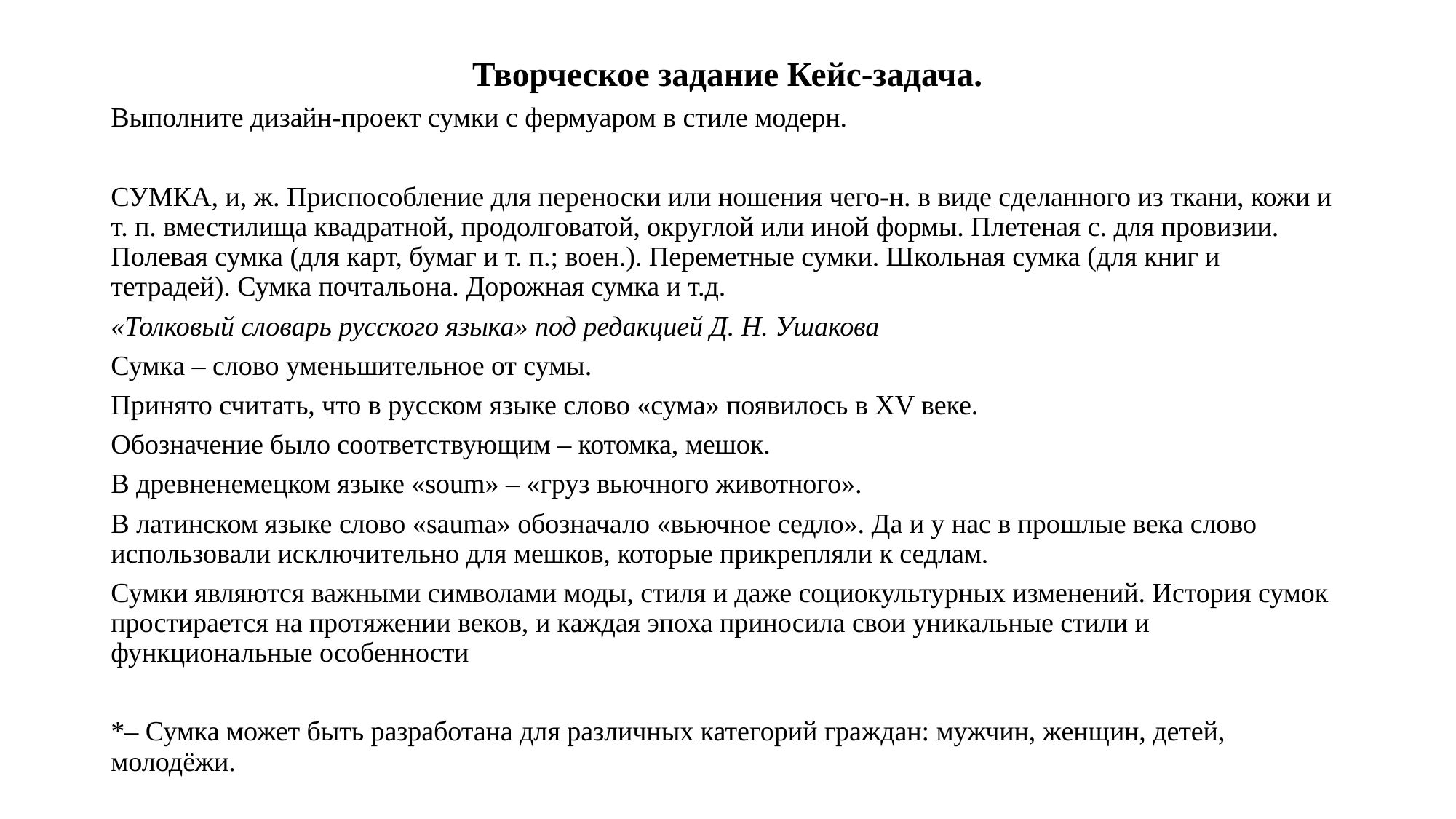

Творческое задание Кейс-задача.
Выполните дизайн-проект сумки с фермуаром в стиле модерн.

СУМКА, и, ж. Приспособление для переноски или ношения чего-н. в виде сделанного из ткани, кожи и т. п. вместилища квадратной, продолговатой, округлой или иной формы. Плетеная с. для провизии. Полевая сумка (для карт, бумаг и т. п.; воен.). Переметные сумки. Школьная сумка (для книг и тетрадей). Сумка почтальона. Дорожная сумка и т.д.
«Толковый словарь русского языка» под редакцией Д. Н. Ушакова
Сумка – слово уменьшительное от сумы.
Принято считать, что в русском языке слово «сума» появилось в XV веке.
Обозначение было соответствующим – котомка, мешок.
В древненемецком языке «soum» – «груз вьючного животного».
В латинском языке слово «sauma» обозначало «вьючное седло». Да и у нас в прошлые века слово использовали исключительно для мешков, которые прикрепляли к седлам.
Сумки являются важными символами моды, стиля и даже социокультурных изменений. История сумок простирается на протяжении веков, и каждая эпоха приносила свои уникальные стили и функциональные особенности

*– Сумка может быть разработана для различных категорий граждан: мужчин, женщин, детей, молодёжи.